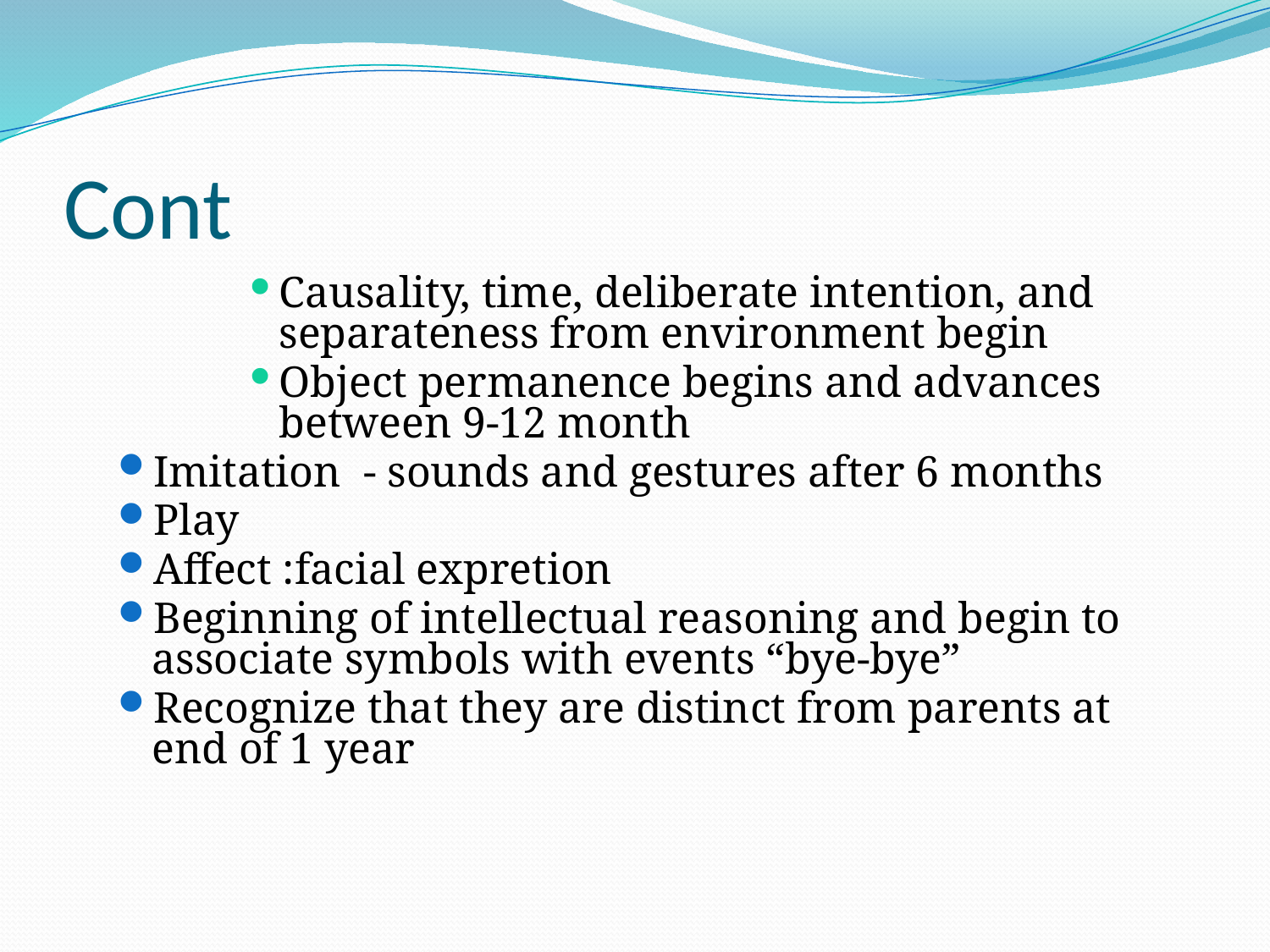

# Cont
Causality, time, deliberate intention, and separateness from environment begin
Object permanence begins and advances between 9-12 month
Imitation  - sounds and gestures after 6 months
Play
Affect :facial expretion
Beginning of intellectual reasoning and begin to associate symbols with events “bye-bye”
Recognize that they are distinct from parents at end of 1 year